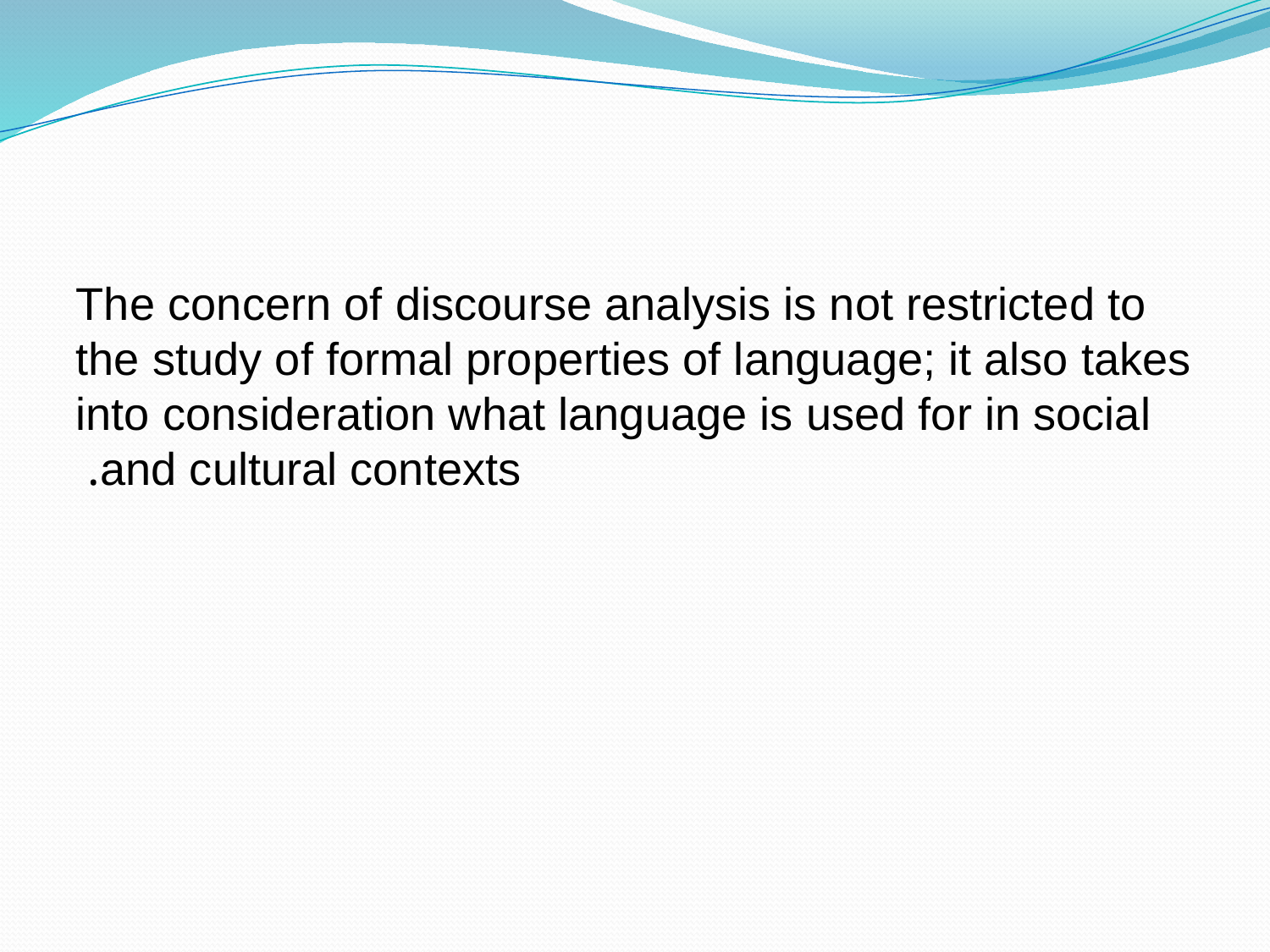

#
The concern of discourse analysis is not restricted to the study of formal properties of language; it also takes into consideration what language is used for in social and cultural contexts.